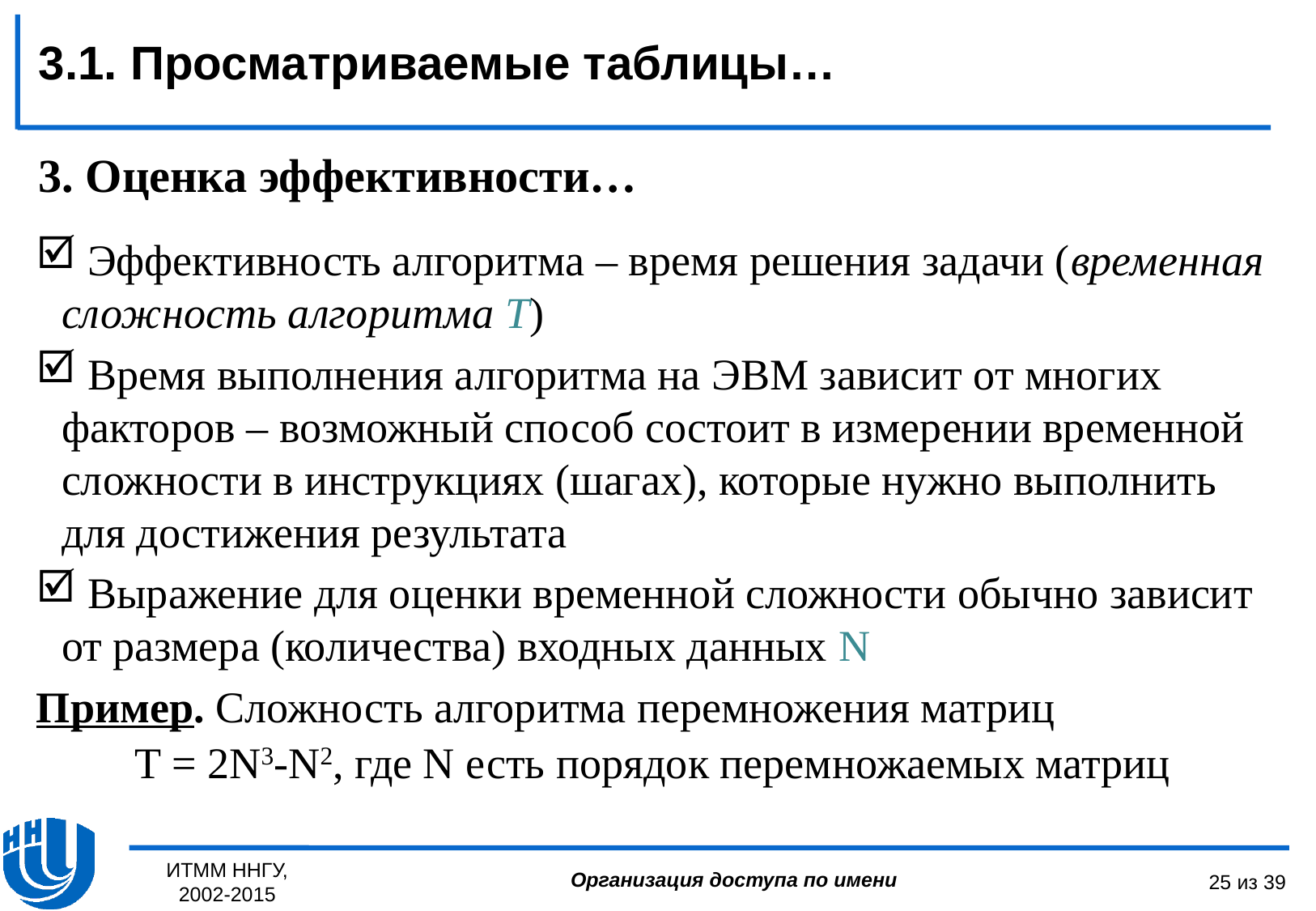

3.1. Просматриваемые таблицы…
3. Оценка эффективности…
 Эффективность алгоритма – время решения задачи (временная сложность алгоритма T)
 Время выполнения алгоритма на ЭВМ зависит от многих факторов – возможный способ состоит в измерении временной сложности в инструкциях (шагах), которые нужно выполнить для достижения результата
 Выражение для оценки временной сложности обычно зависит от размера (количества) входных данных N
Пример. Сложность алгоритма перемножения матриц
T = 2N3-N2, где N есть порядок перемножаемых матриц
ИТММ ННГУ, 2002-2015
25 из 39
Организация доступа по имени